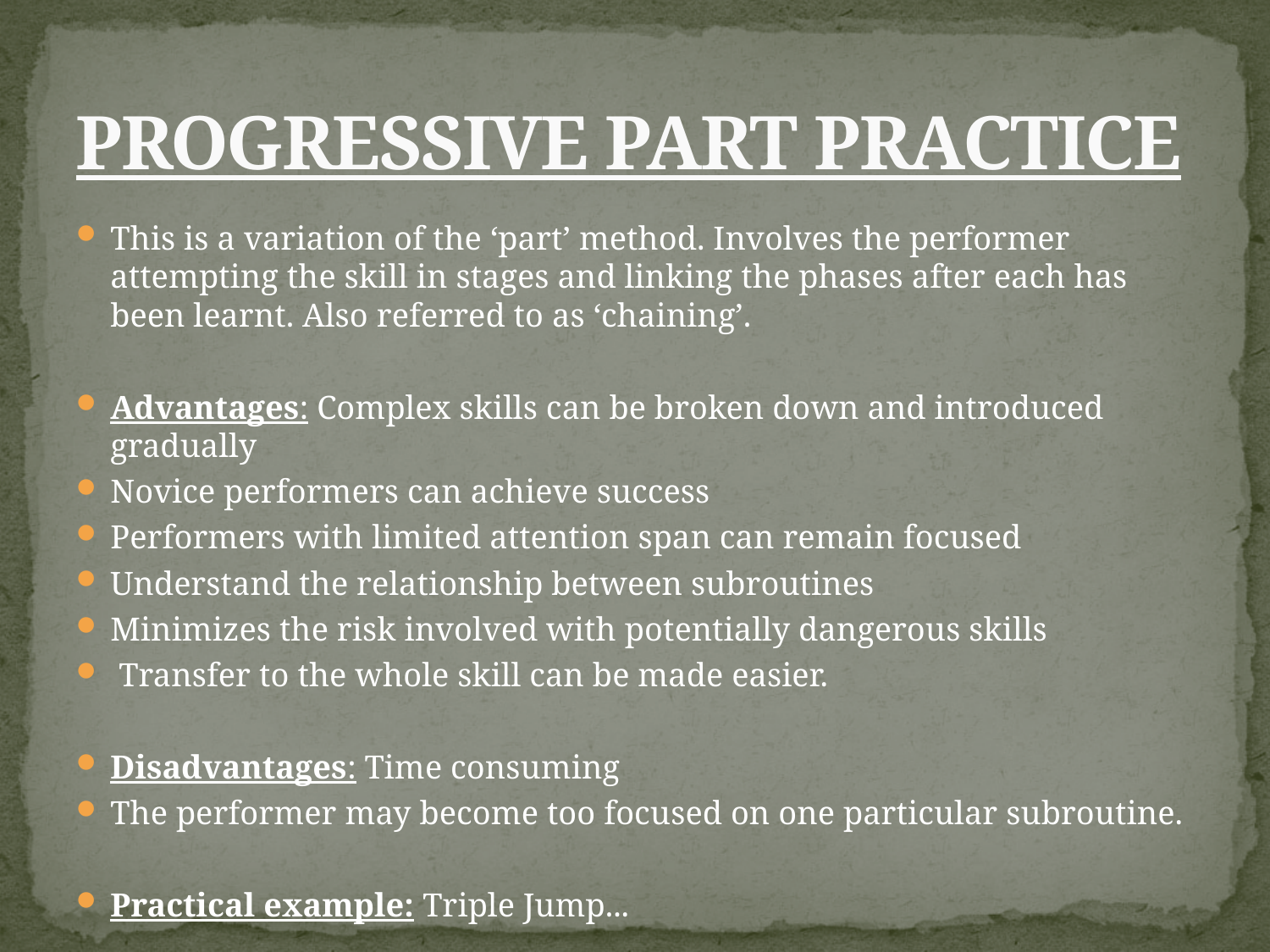

# PROGRESSIVE PART PRACTICE
This is a variation of the ‘part’ method. Involves the performer attempting the skill in stages and linking the phases after each has been learnt. Also referred to as ‘chaining’.

Advantages: Complex skills can be broken down and introduced gradually
Novice performers can achieve success
Performers with limited attention span can remain focused
Understand the relationship between subroutines
Minimizes the risk involved with potentially dangerous skills
 Transfer to the whole skill can be made easier.

Disadvantages: Time consuming
The performer may become too focused on one particular subroutine.

Practical example: Triple Jump...